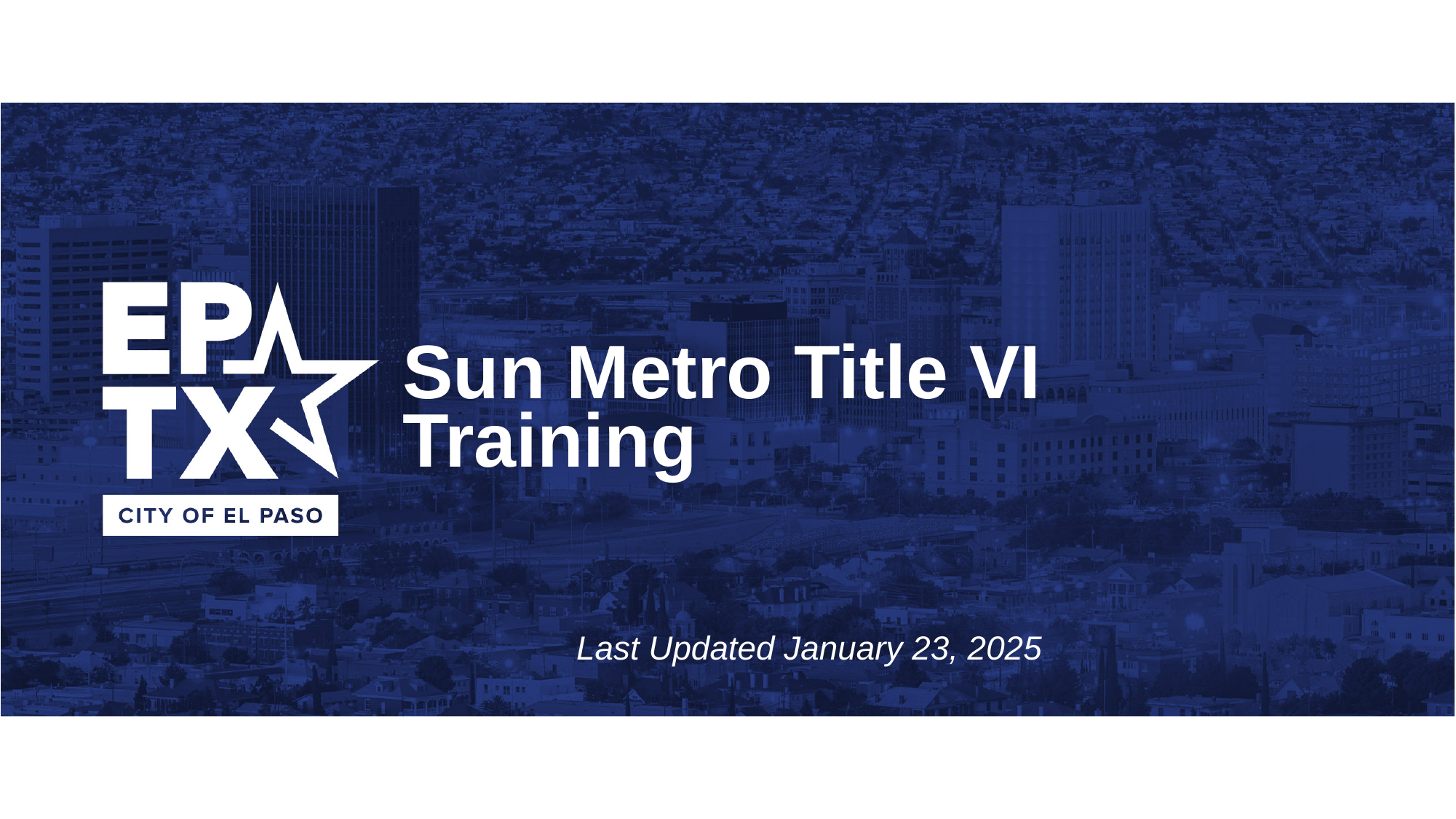

Sun Metro Title VI Training
Last Updated January 23, 2025